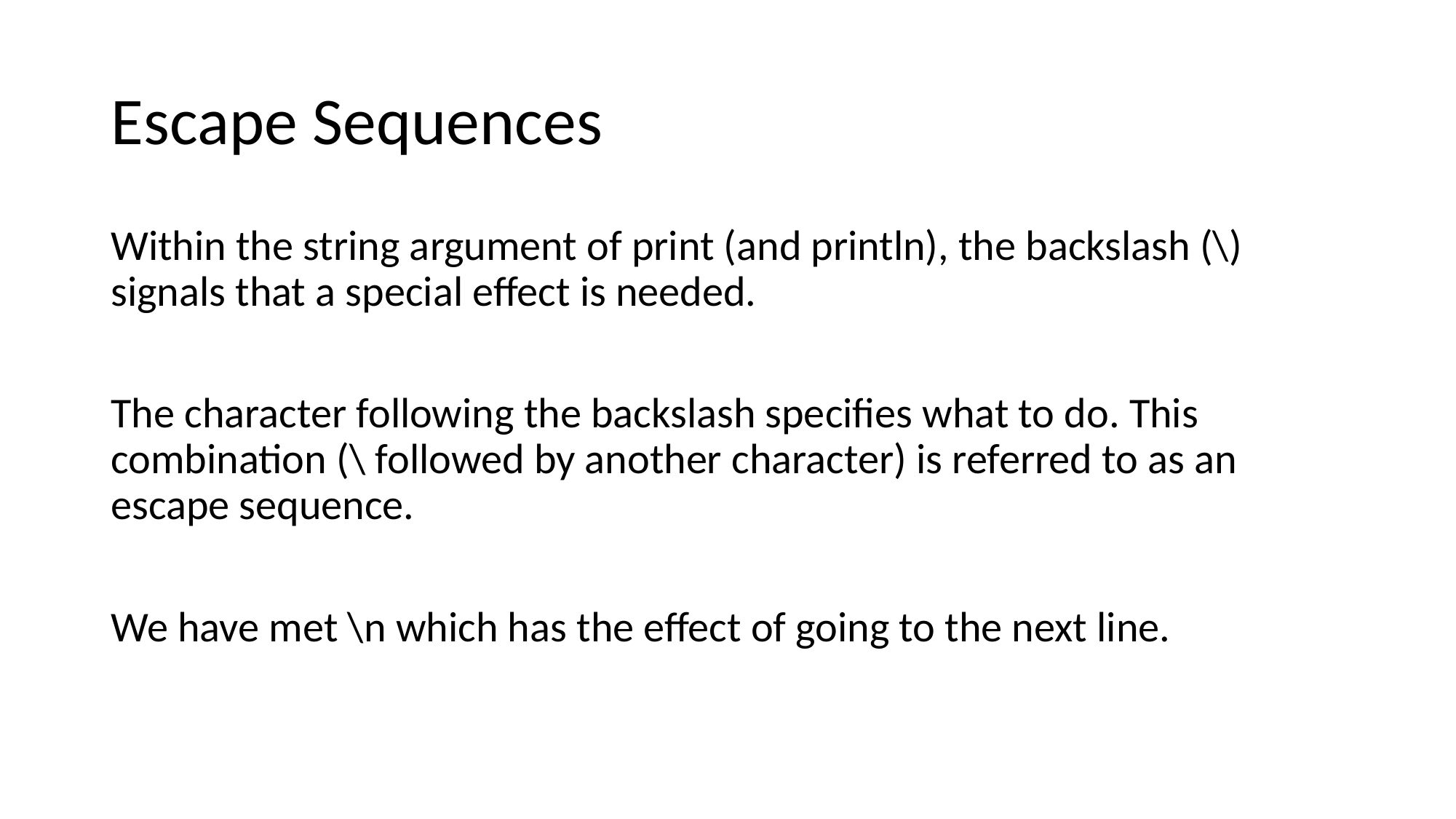

# Escape Sequences
Within the string argument of print (and println), the backslash (\) signals that a special effect is needed.

The character following the backslash specifies what to do. This combination (\ followed by another character) is referred to as an escape sequence.

We have met \n which has the effect of going to the next line.